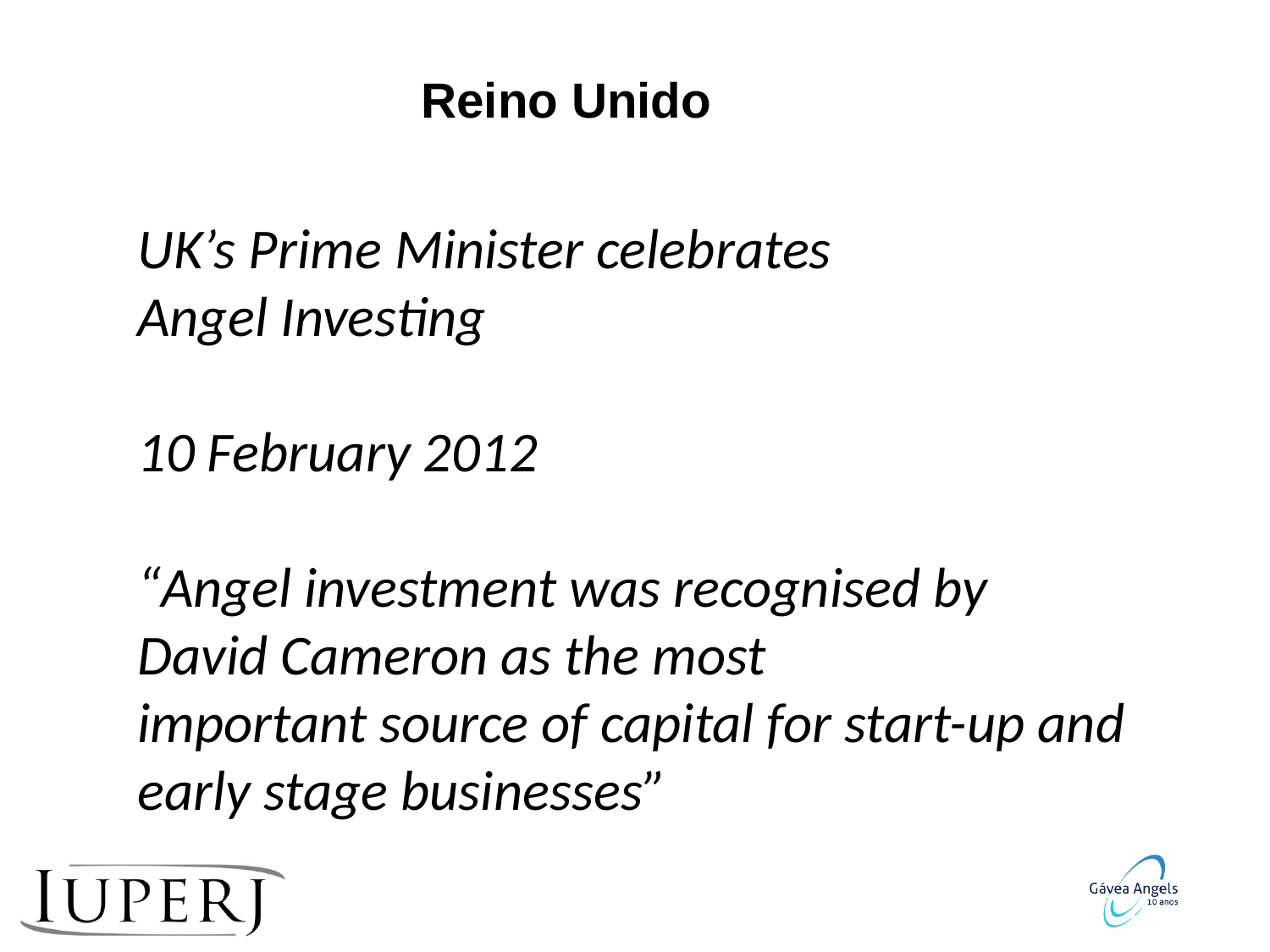

Reino Unido
UK’s Prime Minister celebrates
Angel Investing

10 February 2012

“Angel investment was recognised by
David Cameron as the most
important source of capital for start-up and early stage businesses”